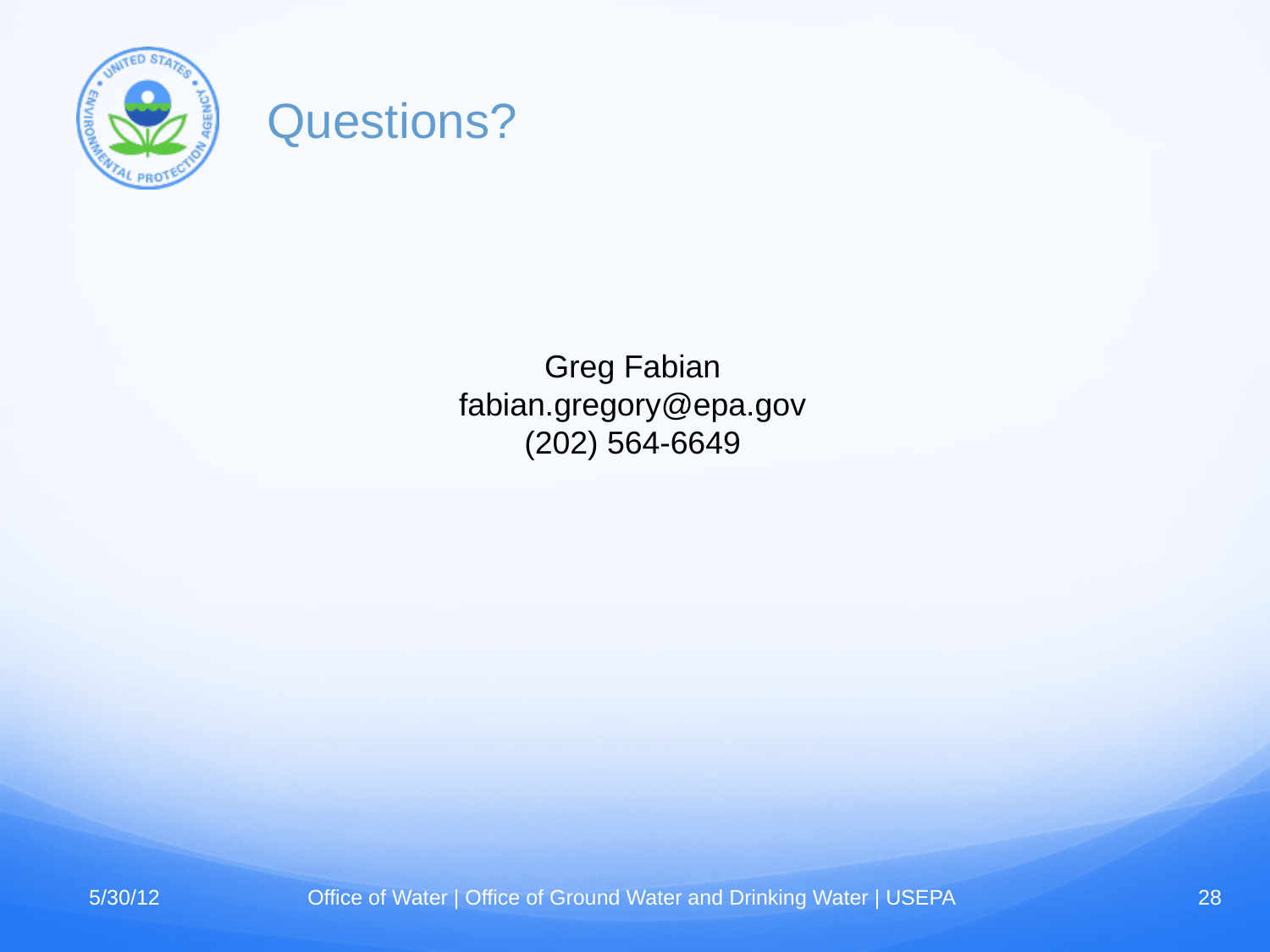

# Questions?
Greg Fabian
fabian.gregory@epa.gov
(202) 564-6649
5/30/12
Office of Water | Office of Ground Water and Drinking Water | USEPA
28